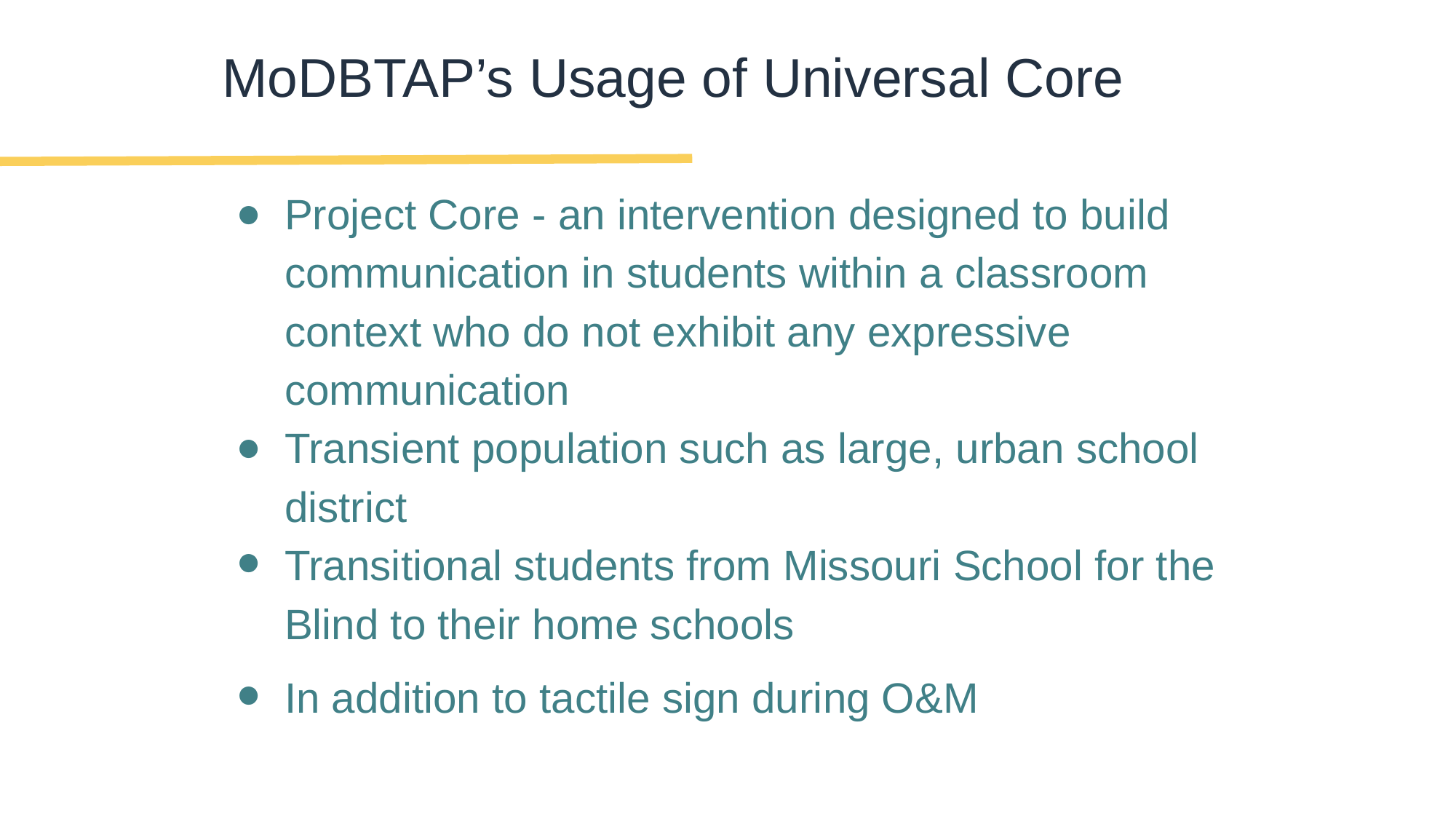

# MoDBTAP’s Usage of Universal Core
Project Core - an intervention designed to build communication in students within a classroom context who do not exhibit any expressive communication
Transient population such as large, urban school district
Transitional students from Missouri School for the Blind to their home schools
In addition to tactile sign during O&M